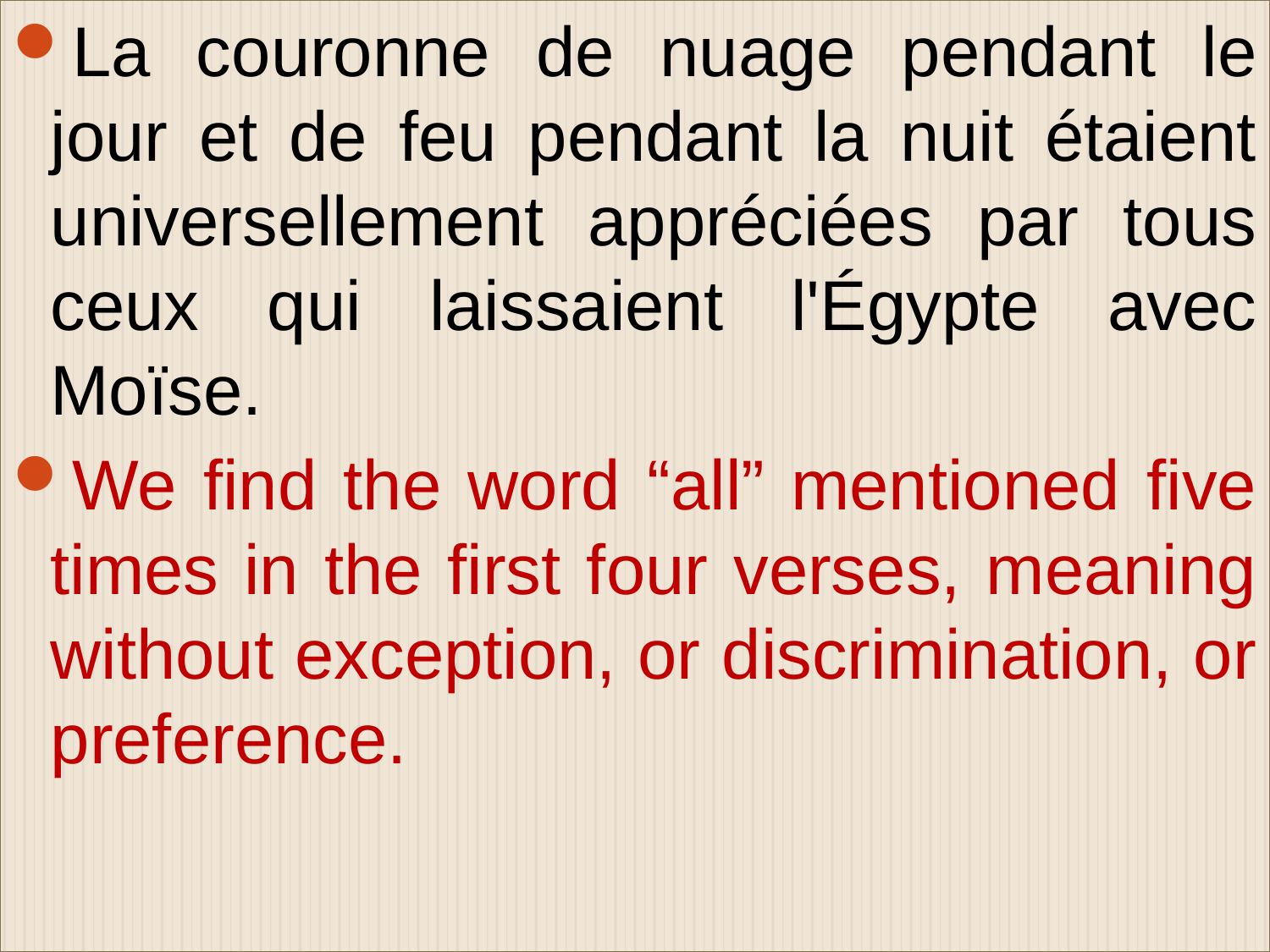

La couronne de nuage pendant le jour et de feu pendant la nuit étaient universellement appréciées par tous ceux qui laissaient l'Égypte avec Moïse.
We find the word “all” mentioned five times in the first four verses, meaning without exception, or discrimination, or preference.